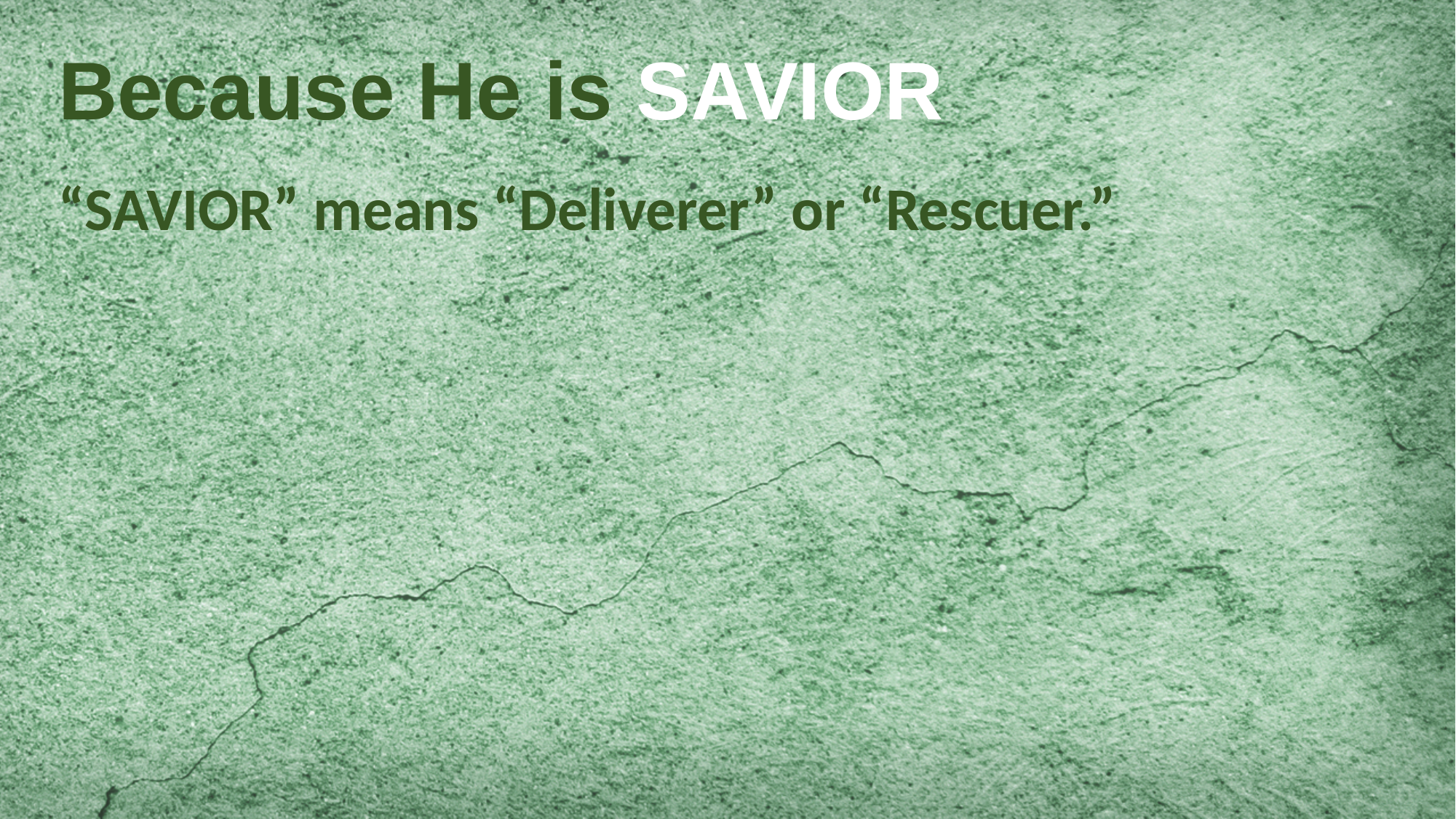

# Because He is SAVIOR
“SAVIOR” means “Deliverer” or “Rescuer.”